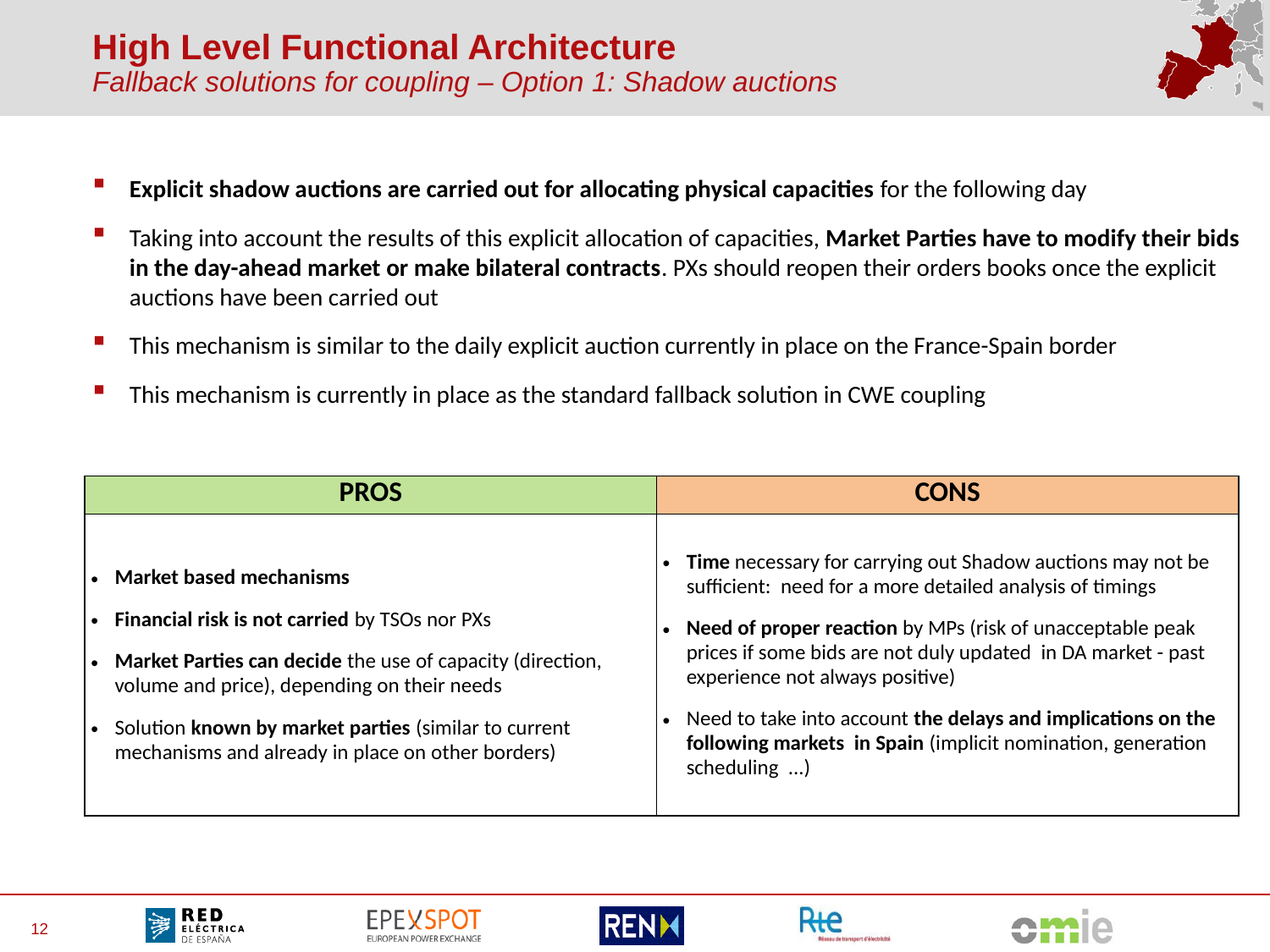

# High Level Functional Architecture Fallback solutions for coupling – Option 1: Shadow auctions
Explicit shadow auctions are carried out for allocating physical capacities for the following day
Taking into account the results of this explicit allocation of capacities, Market Parties have to modify their bids in the day-ahead market or make bilateral contracts. PXs should reopen their orders books once the explicit auctions have been carried out
This mechanism is similar to the daily explicit auction currently in place on the France-Spain border
This mechanism is currently in place as the standard fallback solution in CWE coupling
| PROS | CONS |
| --- | --- |
| Market based mechanisms Financial risk is not carried by TSOs nor PXs Market Parties can decide the use of capacity (direction, volume and price), depending on their needs Solution known by market parties (similar to current mechanisms and already in place on other borders) | Time necessary for carrying out Shadow auctions may not be sufficient: need for a more detailed analysis of timings Need of proper reaction by MPs (risk of unacceptable peak prices if some bids are not duly updated in DA market - past experience not always positive) Need to take into account the delays and implications on the following markets in Spain (implicit nomination, generation scheduling ...) |
12